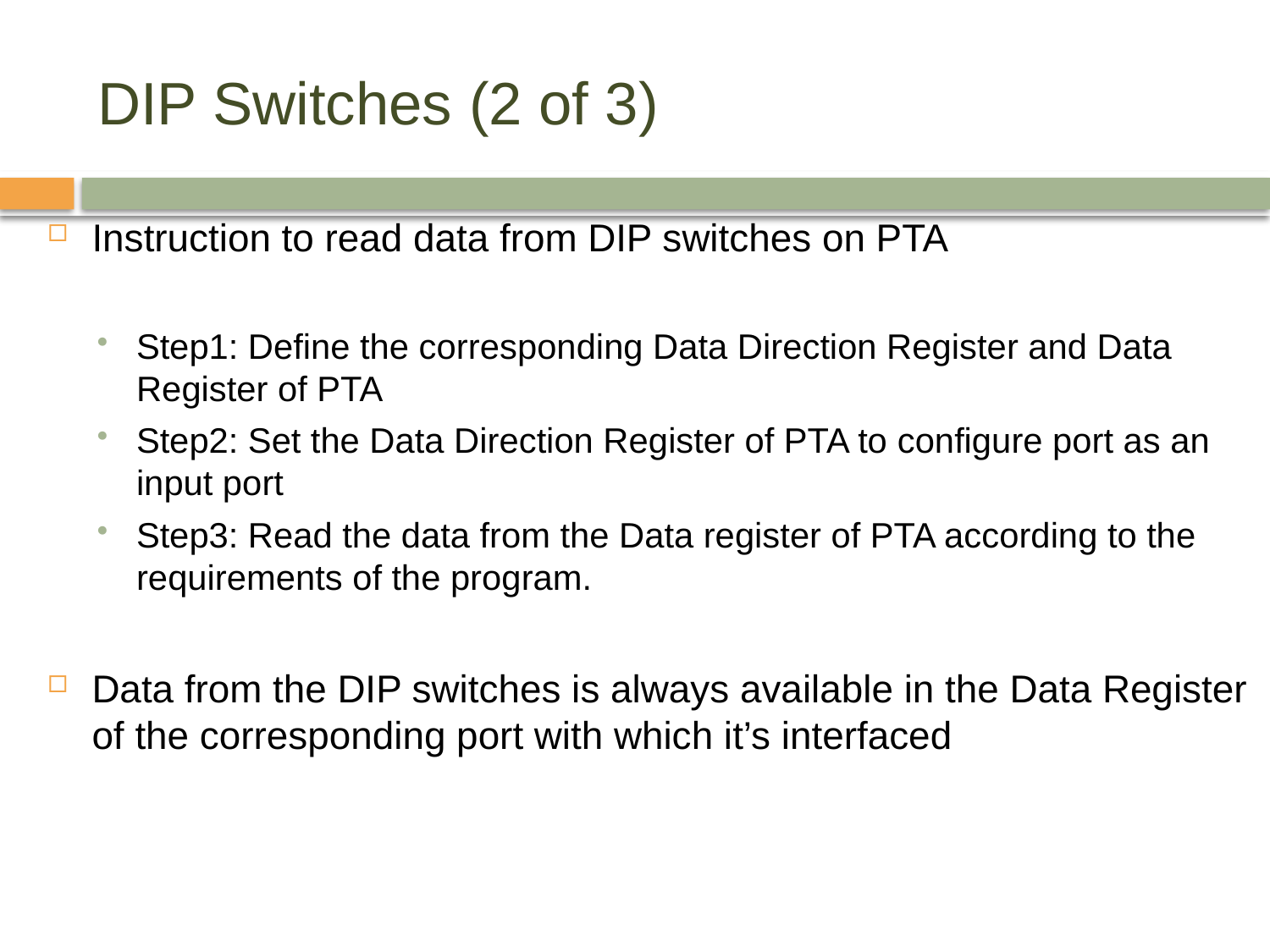

# DIP Switches (2 of 3)

Instruction to read data from DIP switches on PTA

Step1: Define the corresponding Data Direction Register and Data Register of PTA
Step2: Set the Data Direction Register of PTA to configure port as an input port
Step3: Read the data from the Data register of PTA according to the requirements of the program.

Data from the DIP switches is always available in the Data Register of the corresponding port with which it’s interfaced